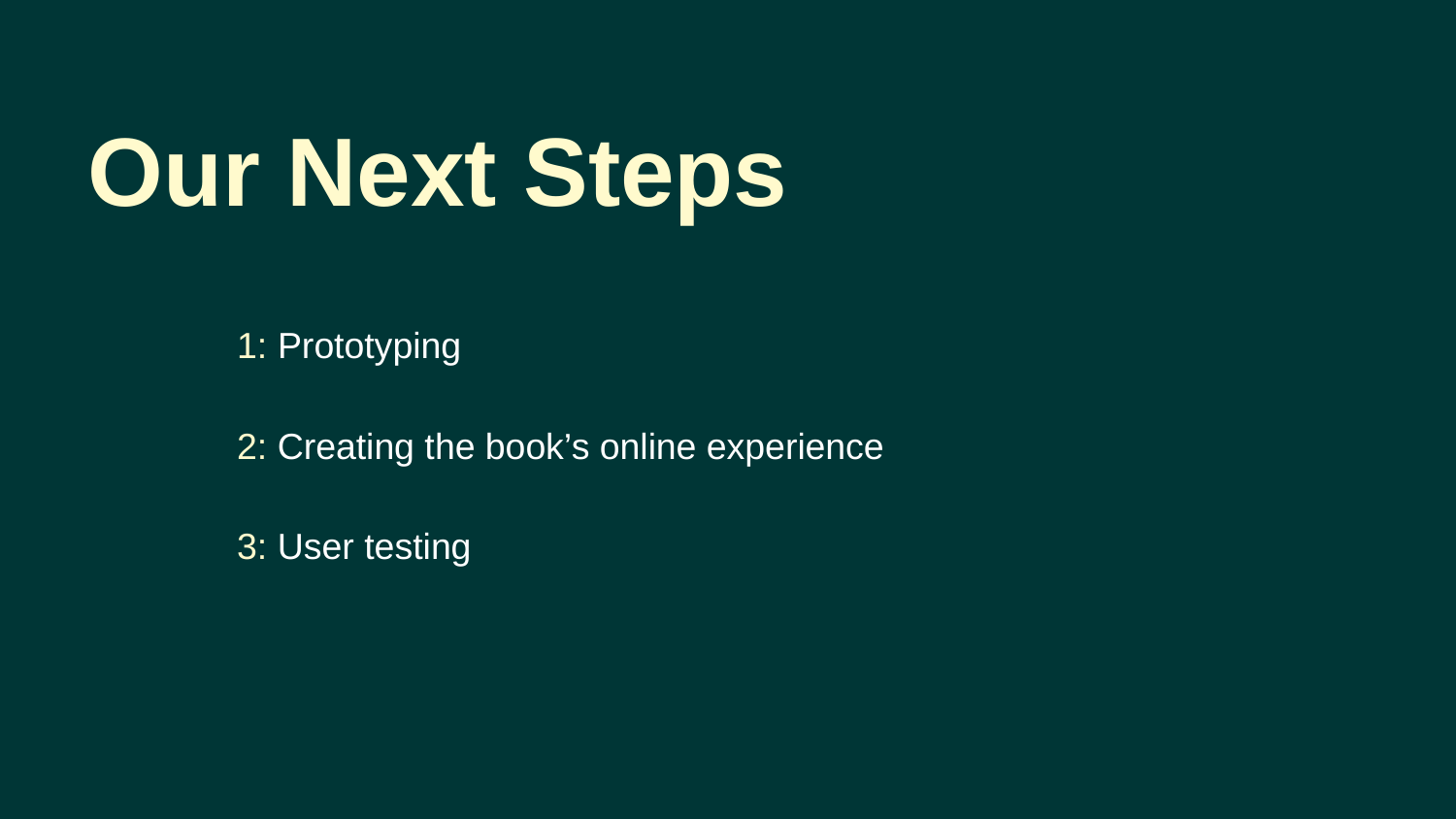

Our Next Steps

1: Prototyping

2: Creating the book’s online experience

3: User testing